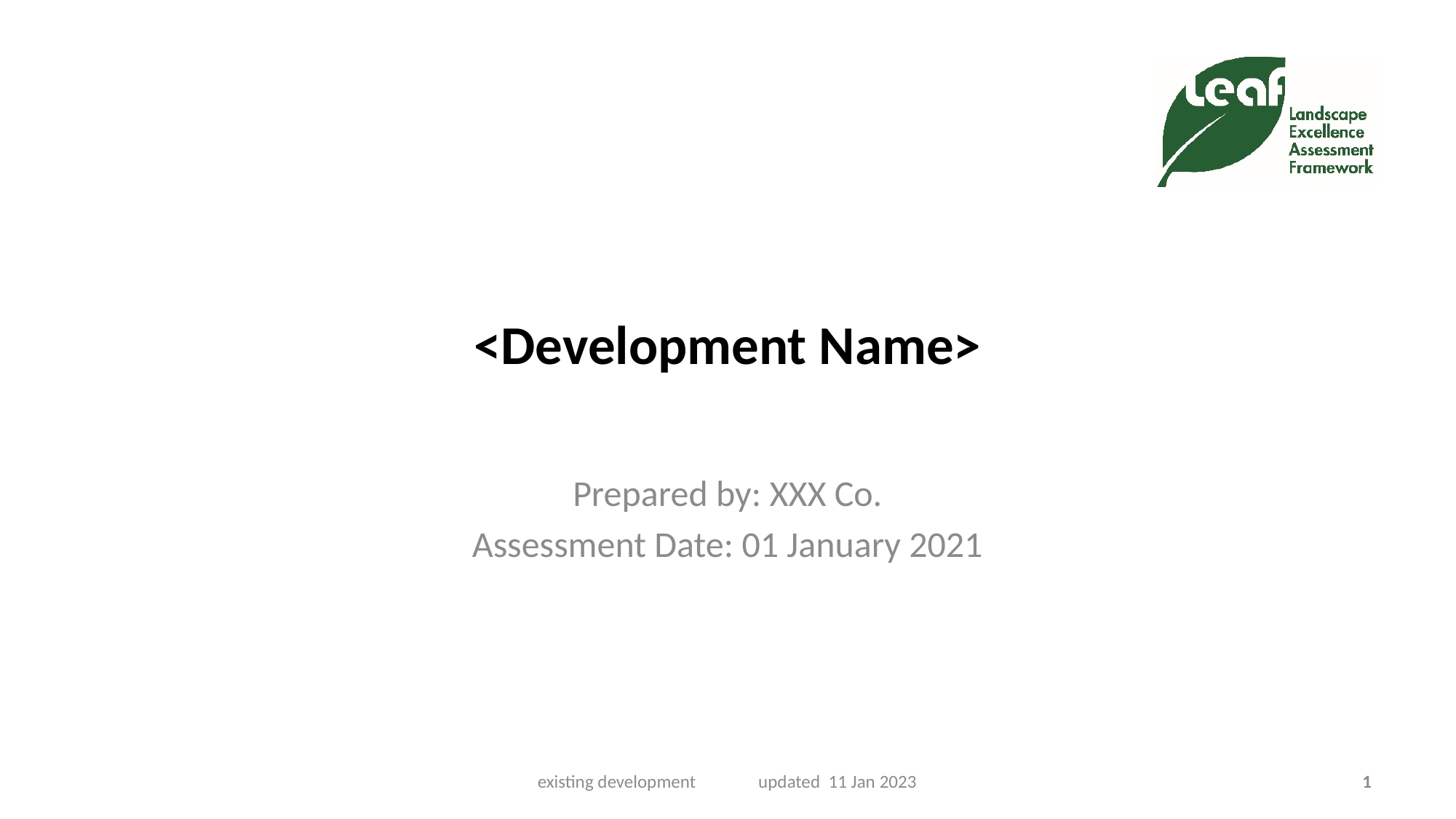

# <Development Name>
Prepared by: XXX Co.
Assessment Date: 01 January 2021
existing development               updated  11 Jan 2023
1